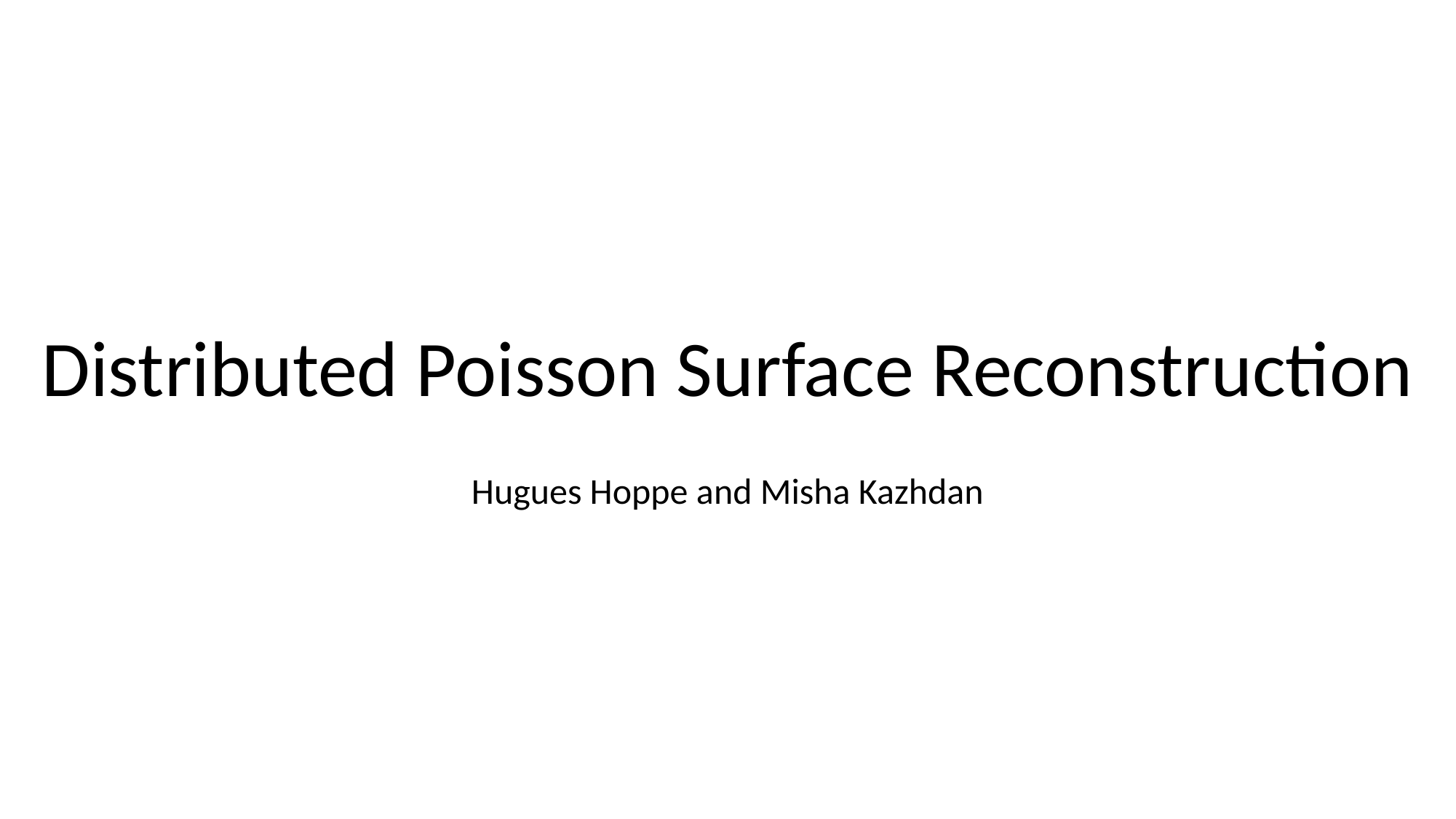

# Distributed Poisson Surface Reconstruction
Hugues Hoppe and Misha Kazhdan